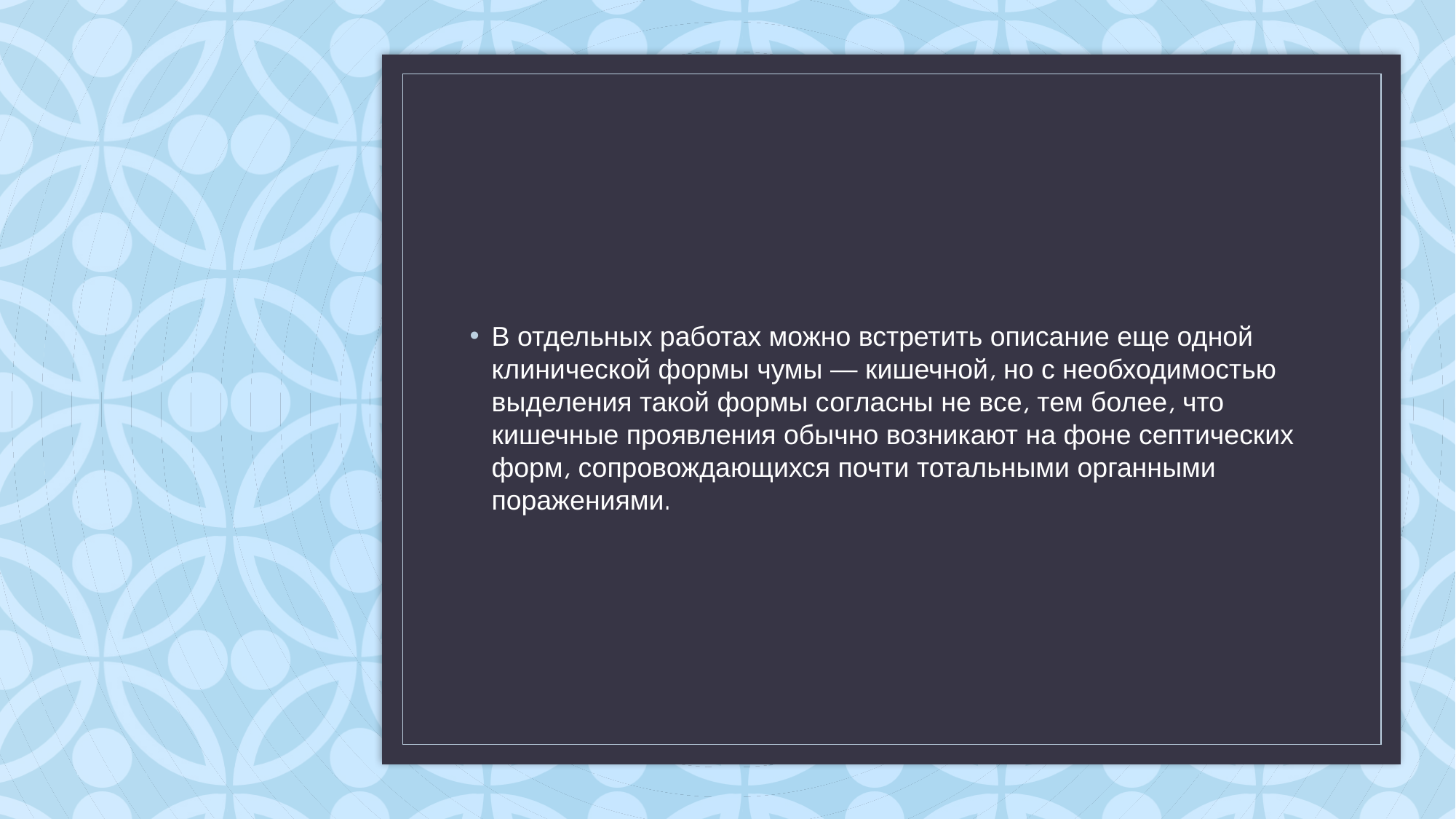

В отдельных работах можно встретить описание еще одной клинической формы чумы — кишечной, но с необходимостью выделения такой формы согласны не все, тем более, что кишечные проявления обычно возникают на фоне септических форм, сопровождающихся почти тотальными органными поражениями.